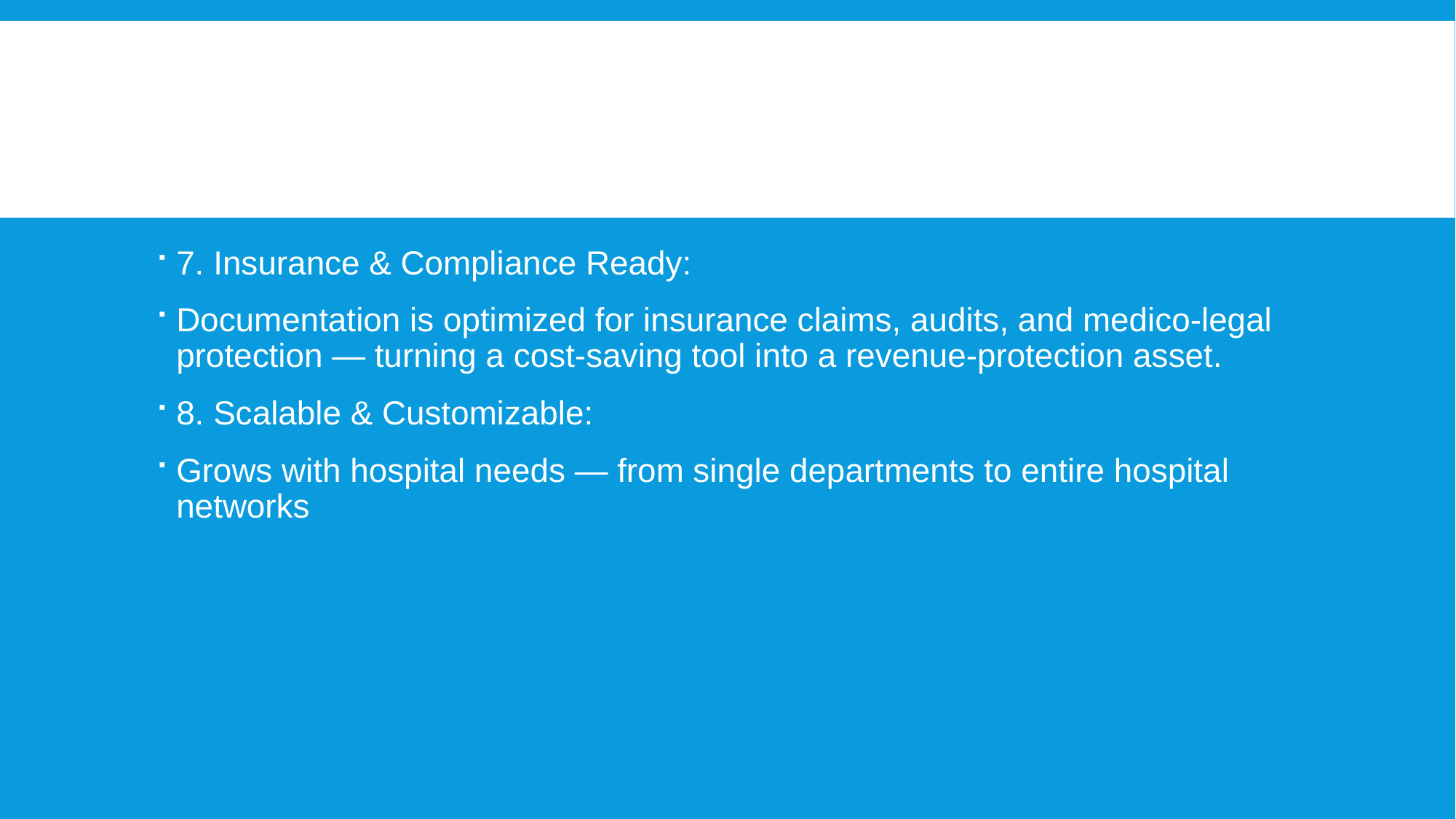

#
7. Insurance & Compliance Ready:
Documentation is optimized for insurance claims, audits, and medico-legal protection — turning a cost-saving tool into a revenue-protection asset.
8. Scalable & Customizable:
Grows with hospital needs — from single departments to entire hospital networks